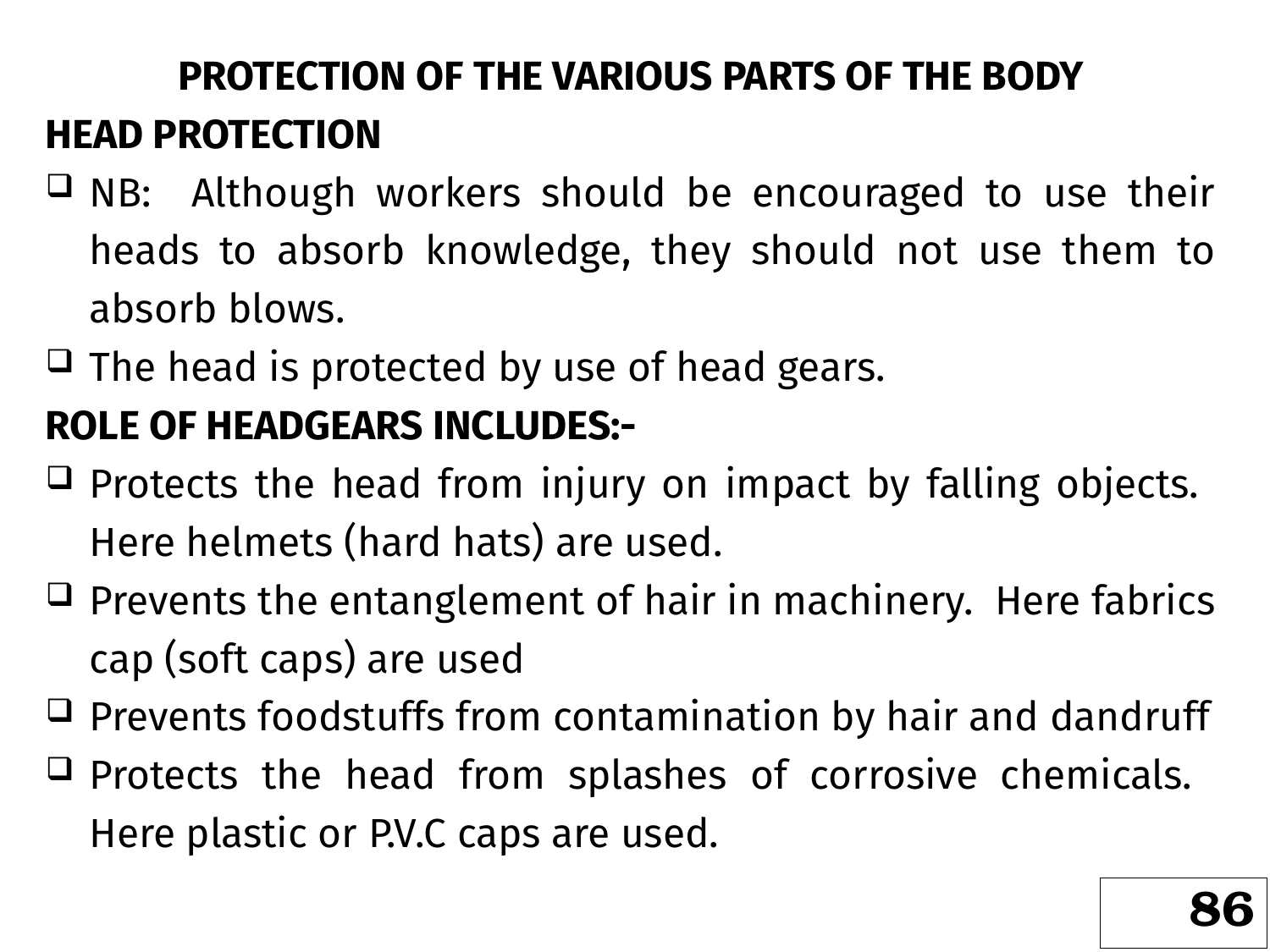

PROTECTION OF THE VARIOUS PARTS OF THE BODY
HEAD PROTECTION
NB:  Although workers should be encouraged to use their heads to absorb knowledge, they should not use them to absorb blows.
The head is protected by use of head gears.
ROLE OF HEADGEARS INCLUDES:-
Protects the head from injury on impact by falling objects.  Here helmets (hard hats) are used.
Prevents the entanglement of hair in machinery.  Here fabrics cap (soft caps) are used
Prevents foodstuffs from contamination by hair and dandruff
Protects the head from splashes of corrosive chemicals.  Here plastic or P.V.C caps are used.

86